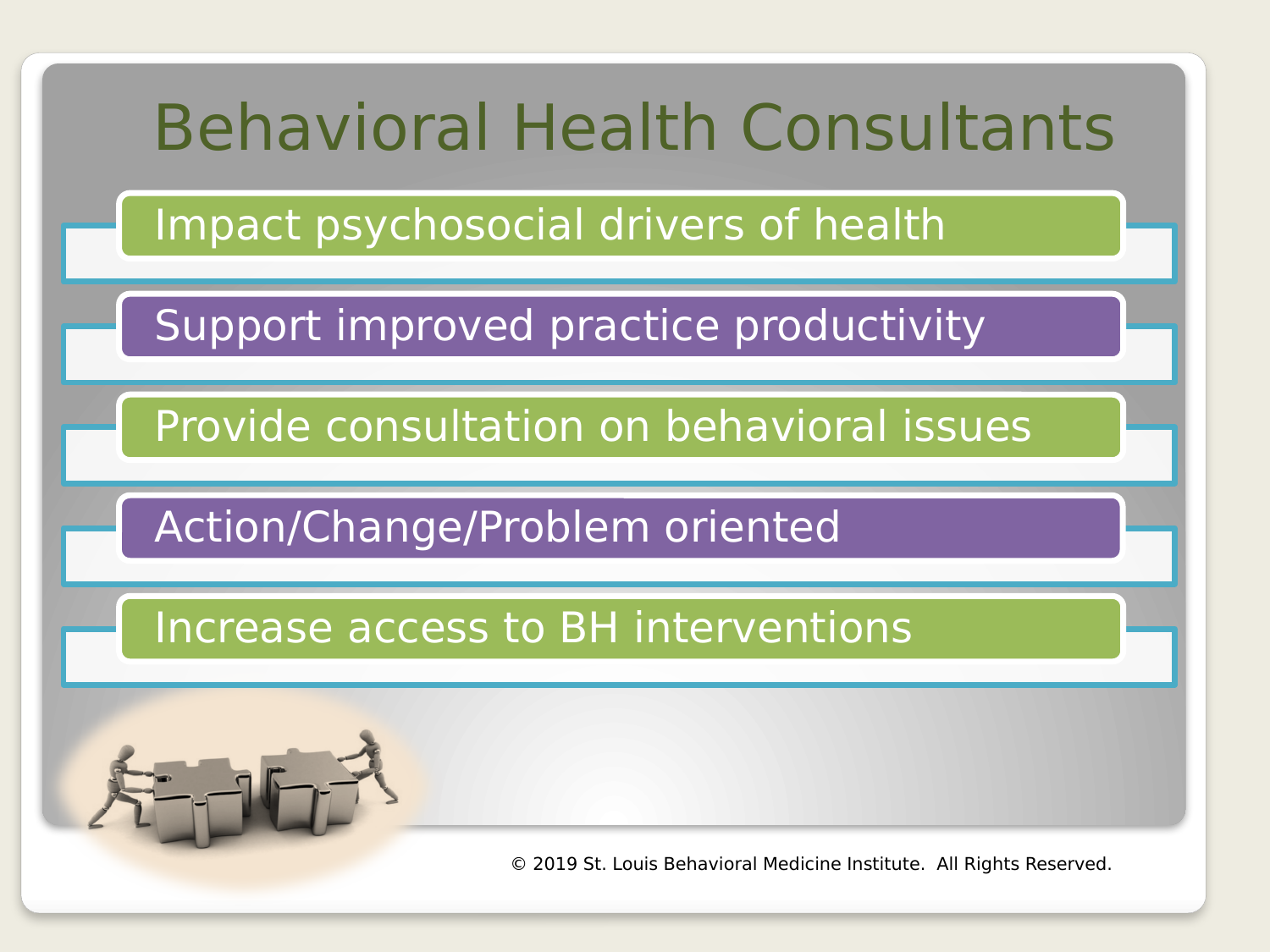

# Behavioral Health Consultants
Impact psychosocial drivers of health
Support improved practice productivity
Provide consultation on behavioral issues
Action/Change/Problem oriented
Increase access to BH interventions